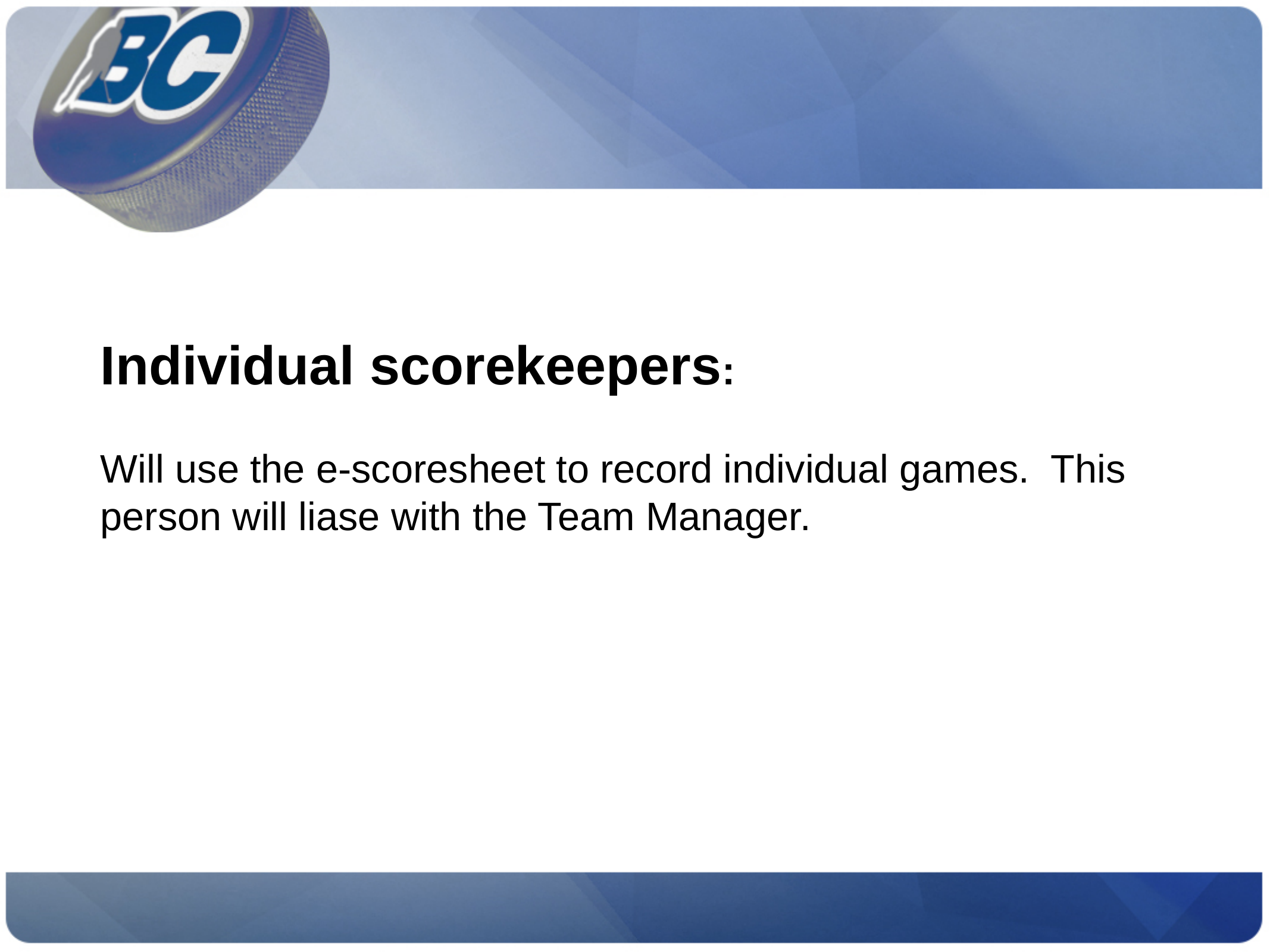

Individual scorekeepers:
Will use the e-scoresheet to record individual games.  This person will liase with the Team Manager.